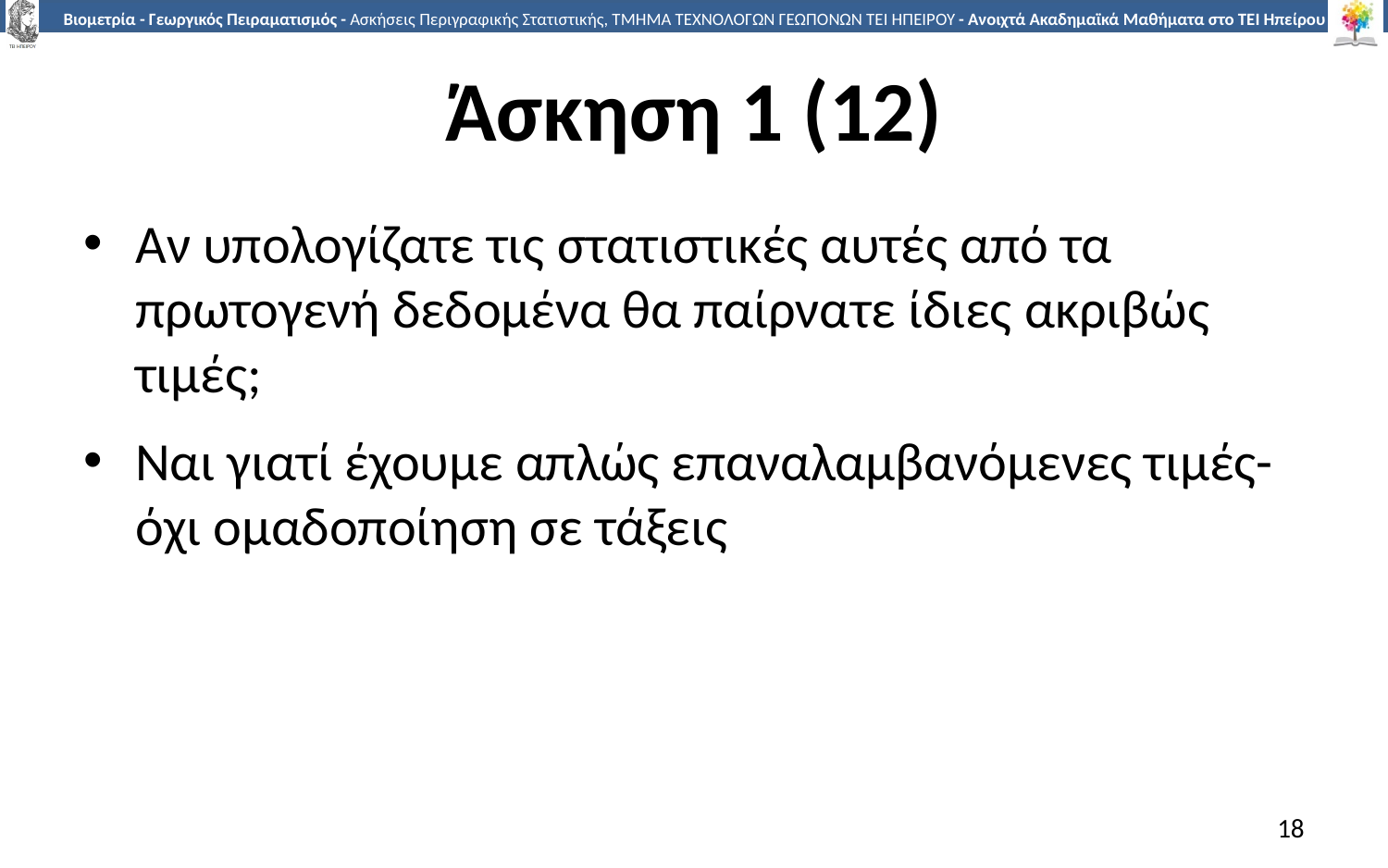

# Άσκηση 1 (12)
Αν υπολογίζατε τις στατιστικές αυτές από τα πρωτογενή δεδομένα θα παίρνατε ίδιες ακριβώς τιμές;
Ναι γιατί έχουμε απλώς επαναλαμβανόμενες τιμές- όχι ομαδοποίηση σε τάξεις

18